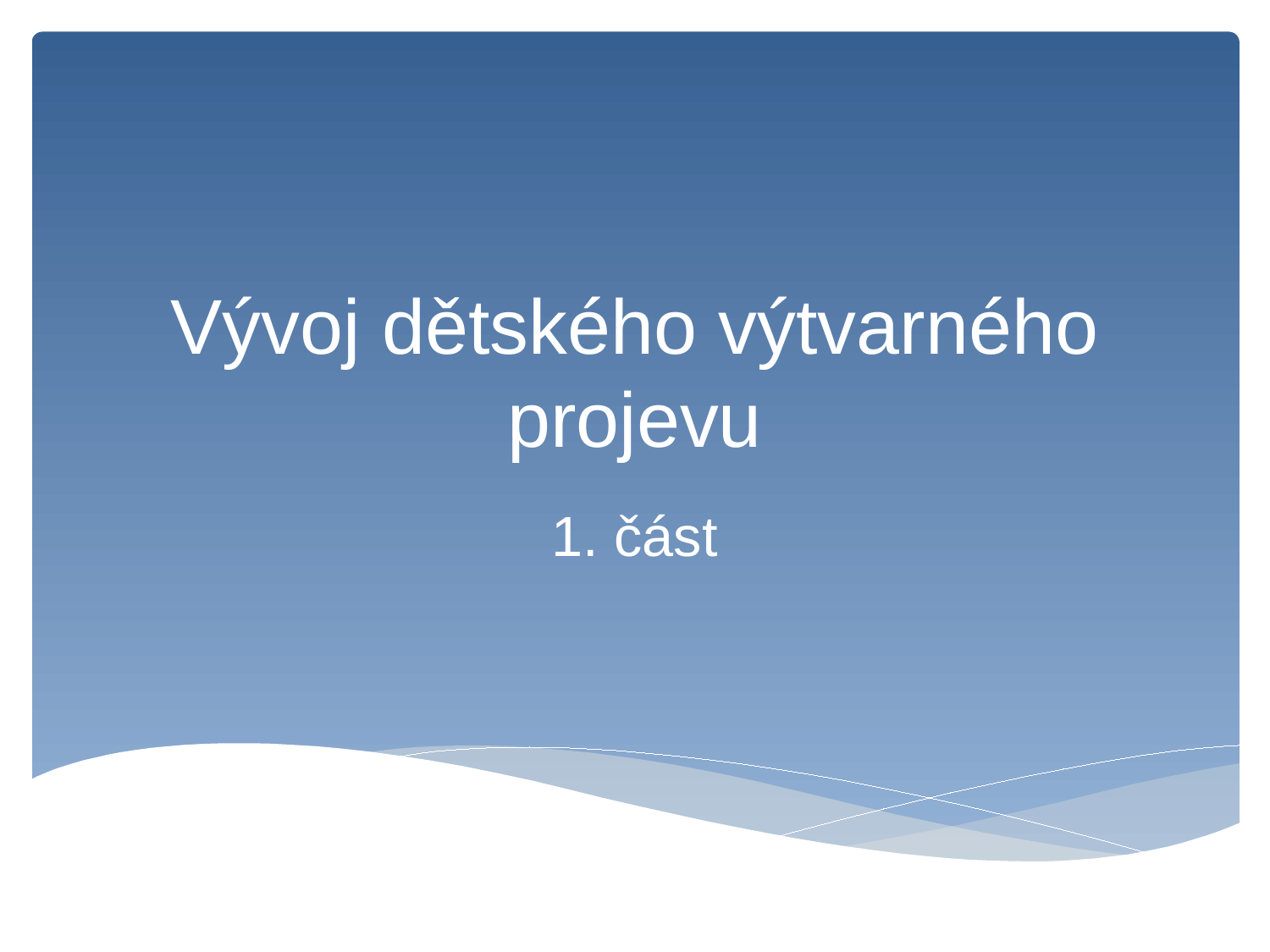

# Vývoj dětského výtvarného projevu
1. část